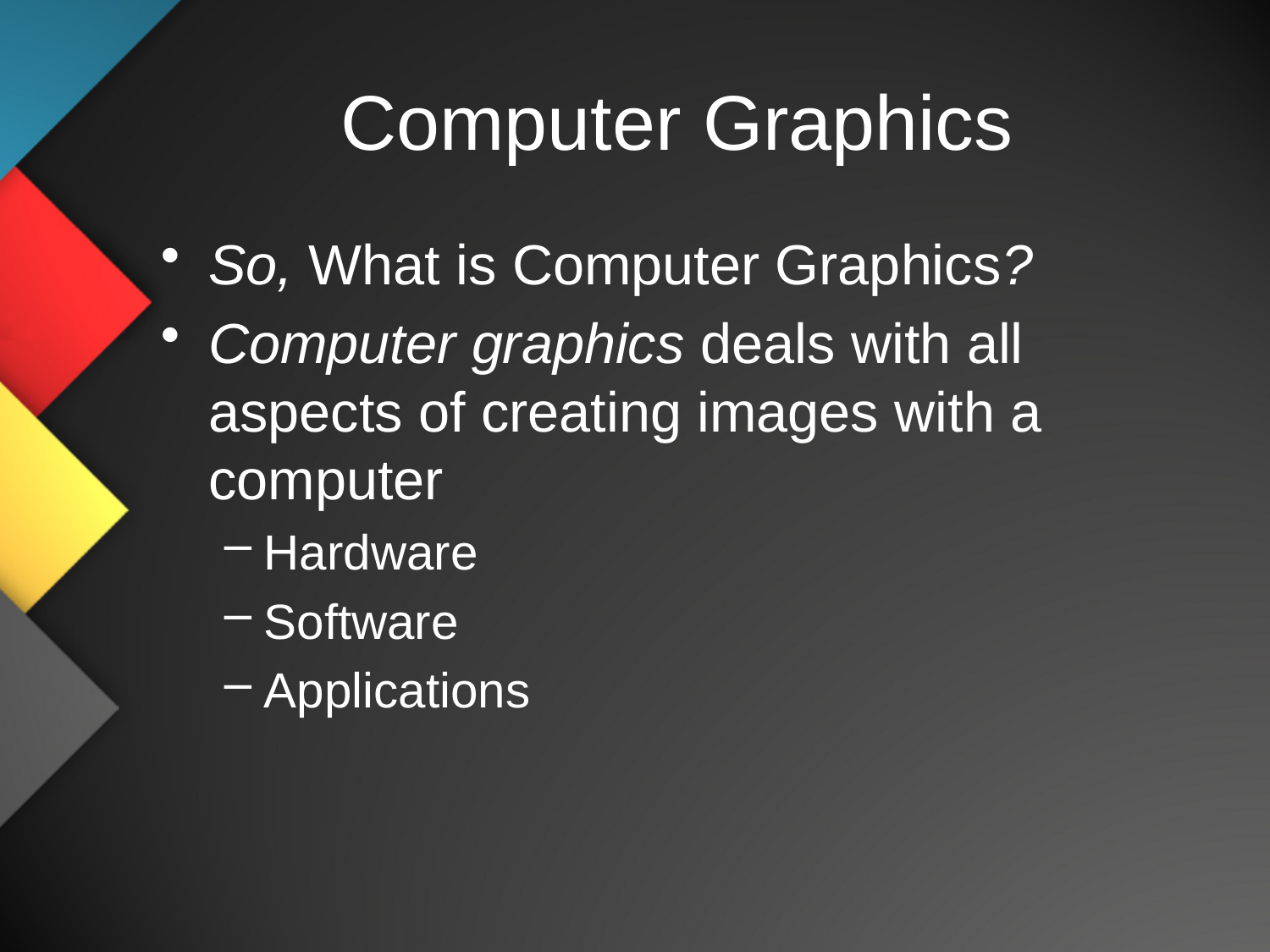

# Computer Graphics
So, What is Computer Graphics?
Computer graphics deals with all aspects of creating images with a computer
Hardware
Software
Applications